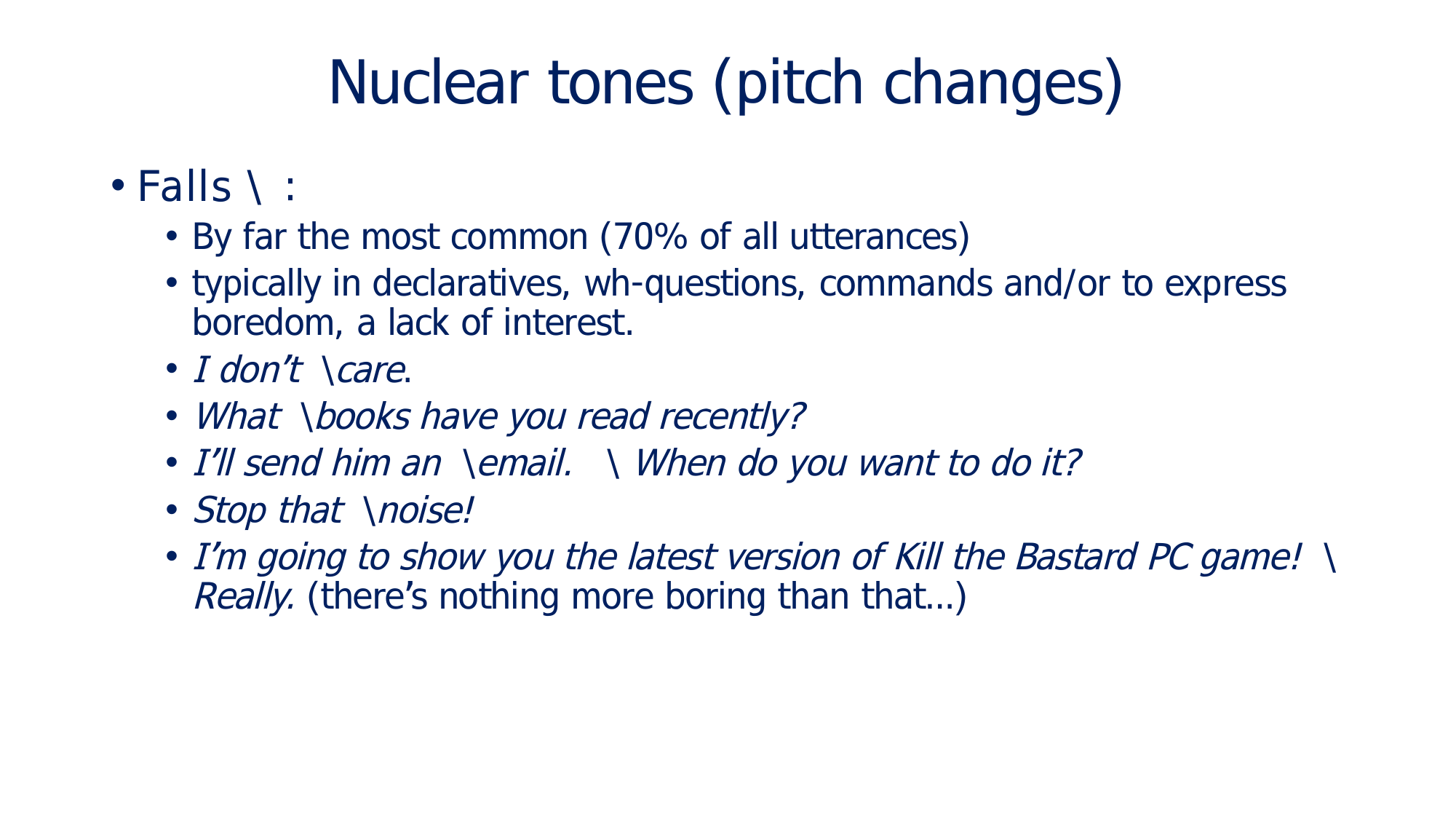

# Nuclear tones (pitch changes)
Falls \ :
By far the most common (70% of all utterances)
typically in declaratives, wh-questions, commands and/or to express boredom, a lack of interest.
I don’t  \care.
What  \books have you read recently?
I’ll send him an  \email.   \ When do you want to do it?
Stop that  \noise!
I’m going to show you the latest version of Kill the Bastard PC game!  \Really. (there’s nothing more boring than that…)